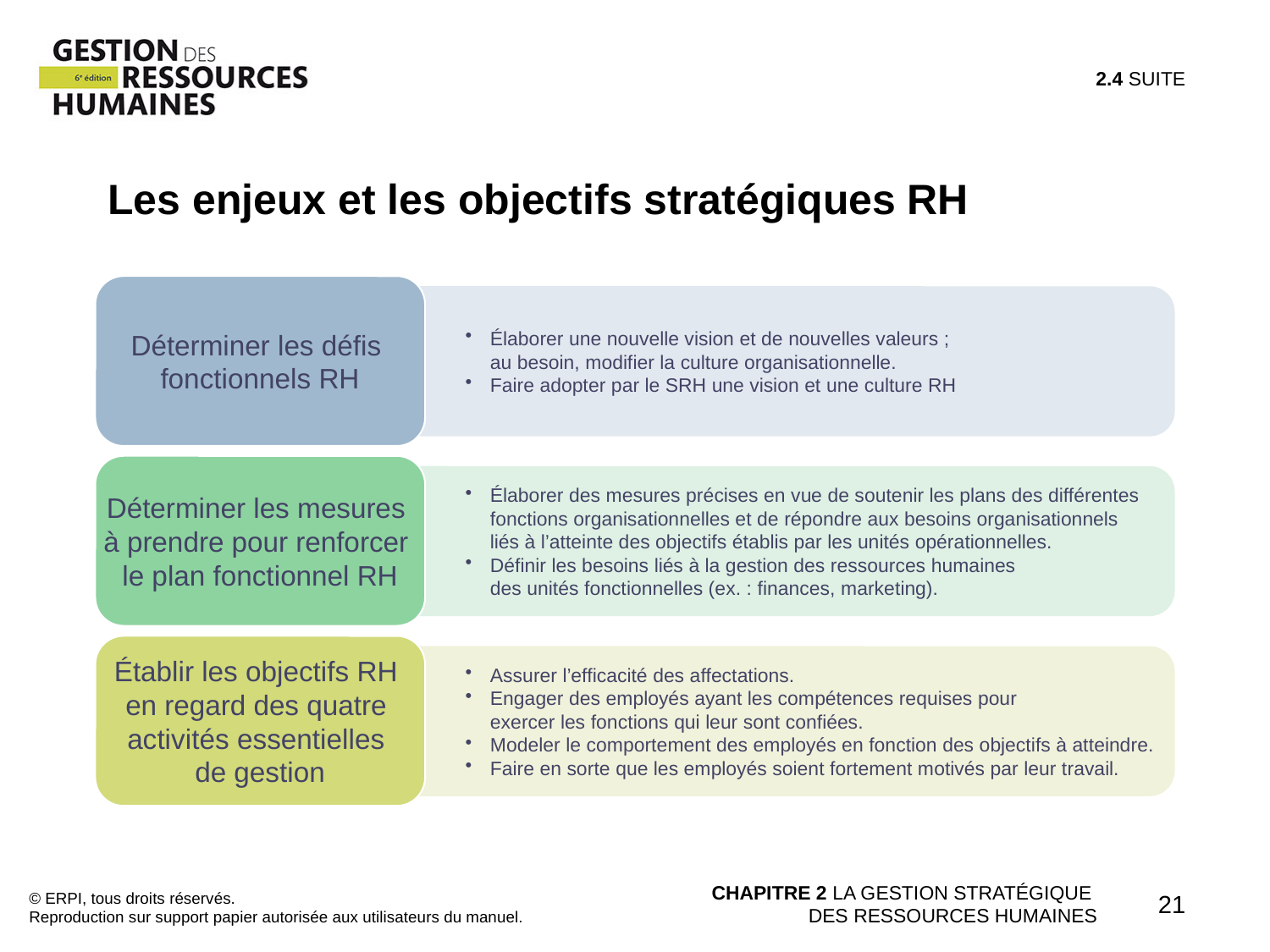

2.4 SUITE
Les enjeux et les objectifs stratégiques RH
Déterminer les défis
fonctionnels RH
Élaborer une nouvelle vision et de nouvelles valeurs ;
au besoin, modifier la culture organisationnelle.
Faire adopter par le SRH une vision et une culture RH
Déterminer les mesures
à prendre pour renforcer
le plan fonctionnel RH
Élaborer des mesures précises en vue de soutenir les plans des différentes
fonctions organisationnelles et de répondre aux besoins organisationnels
liés à l’atteinte des objectifs établis par les unités opérationnelles.
Définir les besoins liés à la gestion des ressources humaines
des unités fonctionnelles (ex. : finances, marketing).
Établir les objectifs RH
en regard des quatre
activités essentielles
de gestion
Assurer l’efficacité des affectations.
Engager des employés ayant les compétences requises pour
exercer les fonctions qui leur sont confiées.
Modeler le comportement des employés en fonction des objectifs à atteindre.
Faire en sorte que les employés soient fortement motivés par leur travail.
© ERPI, tous droits réservés.
Reproduction sur support papier autorisée aux utilisateurs du manuel.

CHAPITRE 2 LA GESTION STRATÉGIQUE
DES RESSOURCES HUMAINES
21